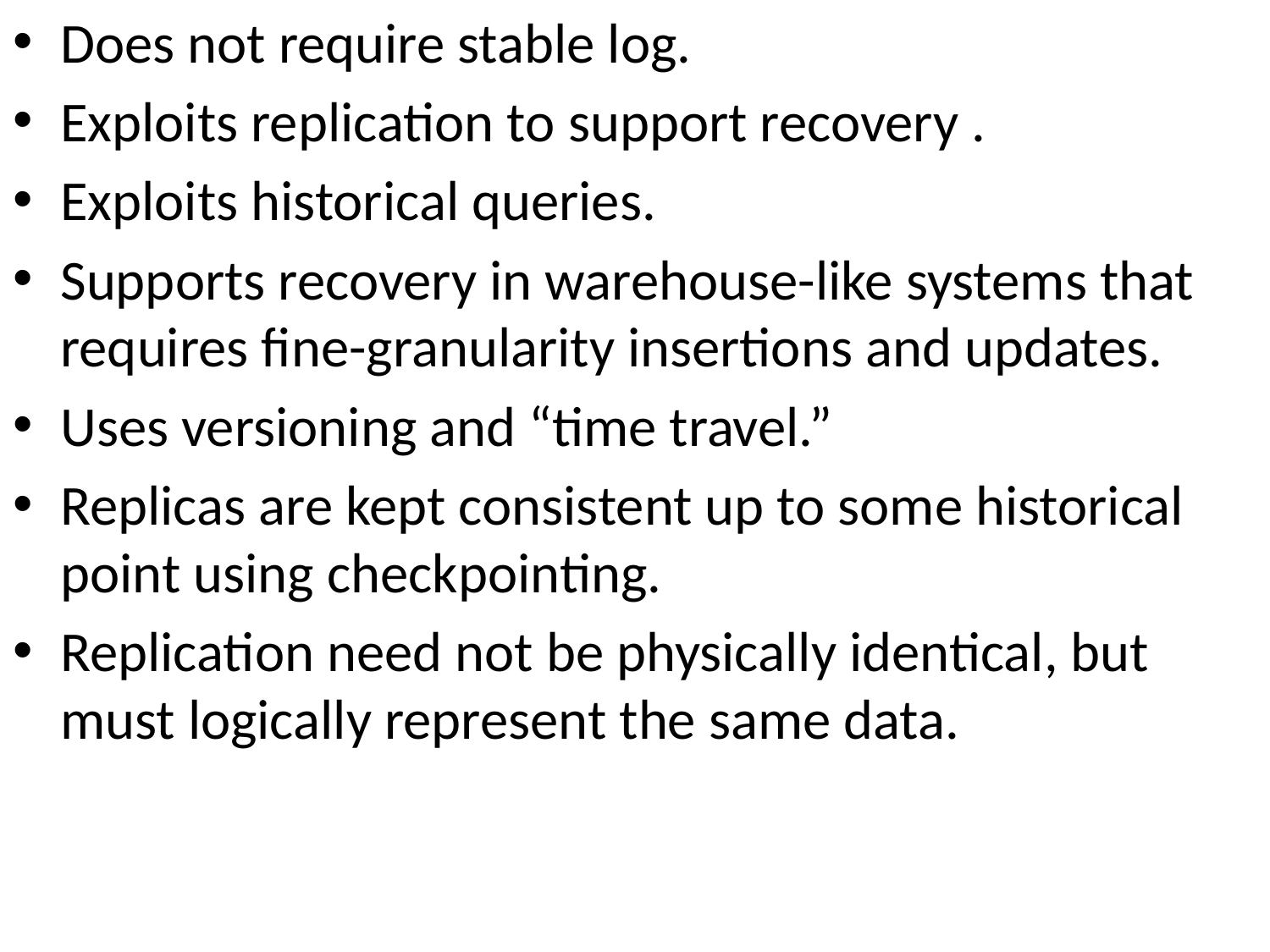

Does not require stable log.
Exploits replication to support recovery .
Exploits historical queries.
Supports recovery in warehouse-like systems that requires fine-granularity insertions and updates.
Uses versioning and “time travel.”
Replicas are kept consistent up to some historical point using checkpointing.
Replication need not be physically identical, but must logically represent the same data.